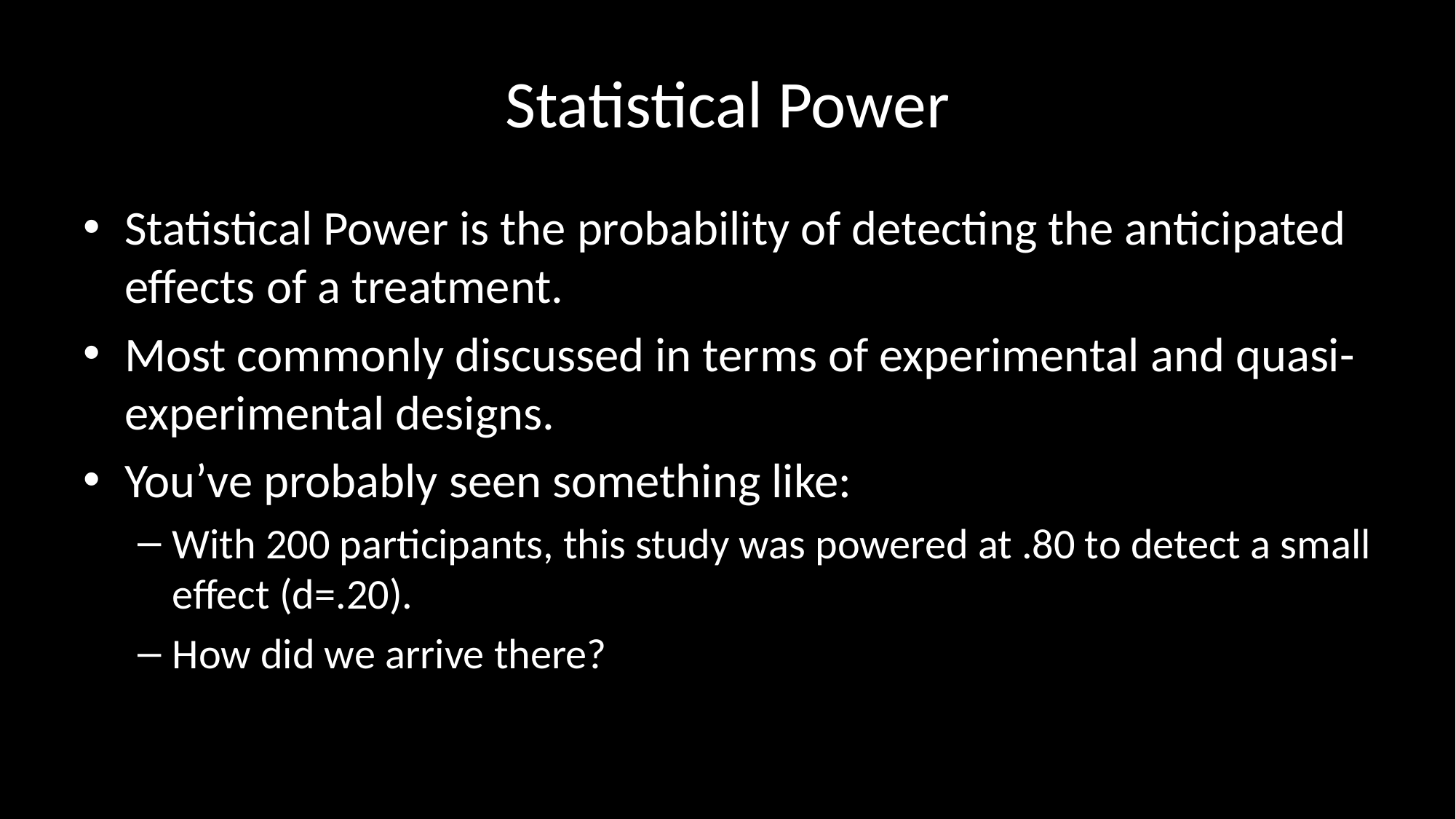

# Statistical Power
Statistical Power is the probability of detecting the anticipated effects of a treatment.
Most commonly discussed in terms of experimental and quasi-experimental designs.
You’ve probably seen something like:
With 200 participants, this study was powered at .80 to detect a small effect (d=.20).
How did we arrive there?